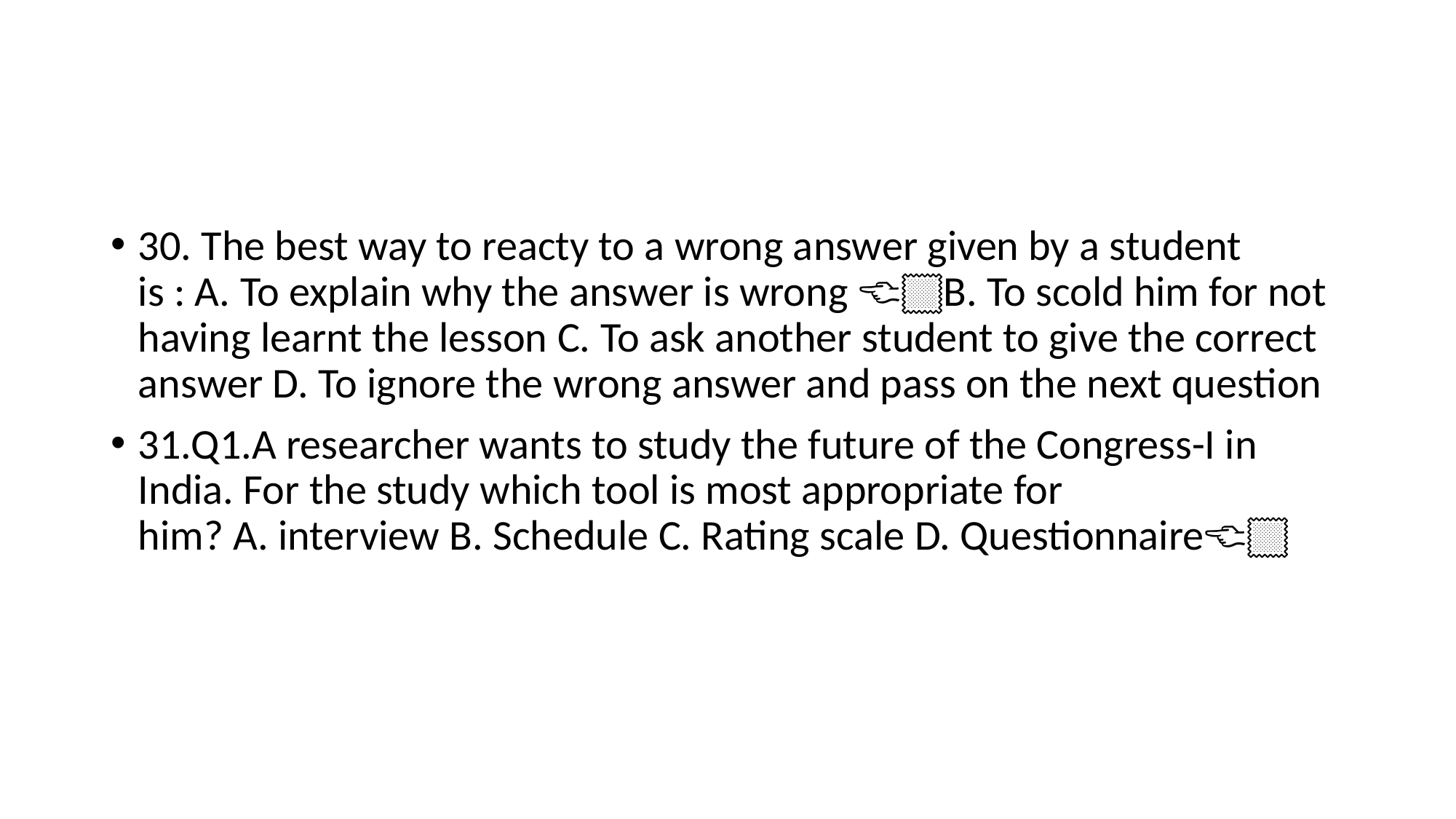

#
30. The best way to reacty to a wrong answer given by a student is : A. To explain why the answer is wrong 👈🏻B. To scold him for not having learnt the lesson C. To ask another student to give the correct answer D. To ignore the wrong answer and pass on the next question
31.Q1.A researcher wants to study the future of the Congress-I in India. For the study which tool is most appropriate for him? A. interview B. Schedule C. Rating scale D. Questionnaire👈🏻